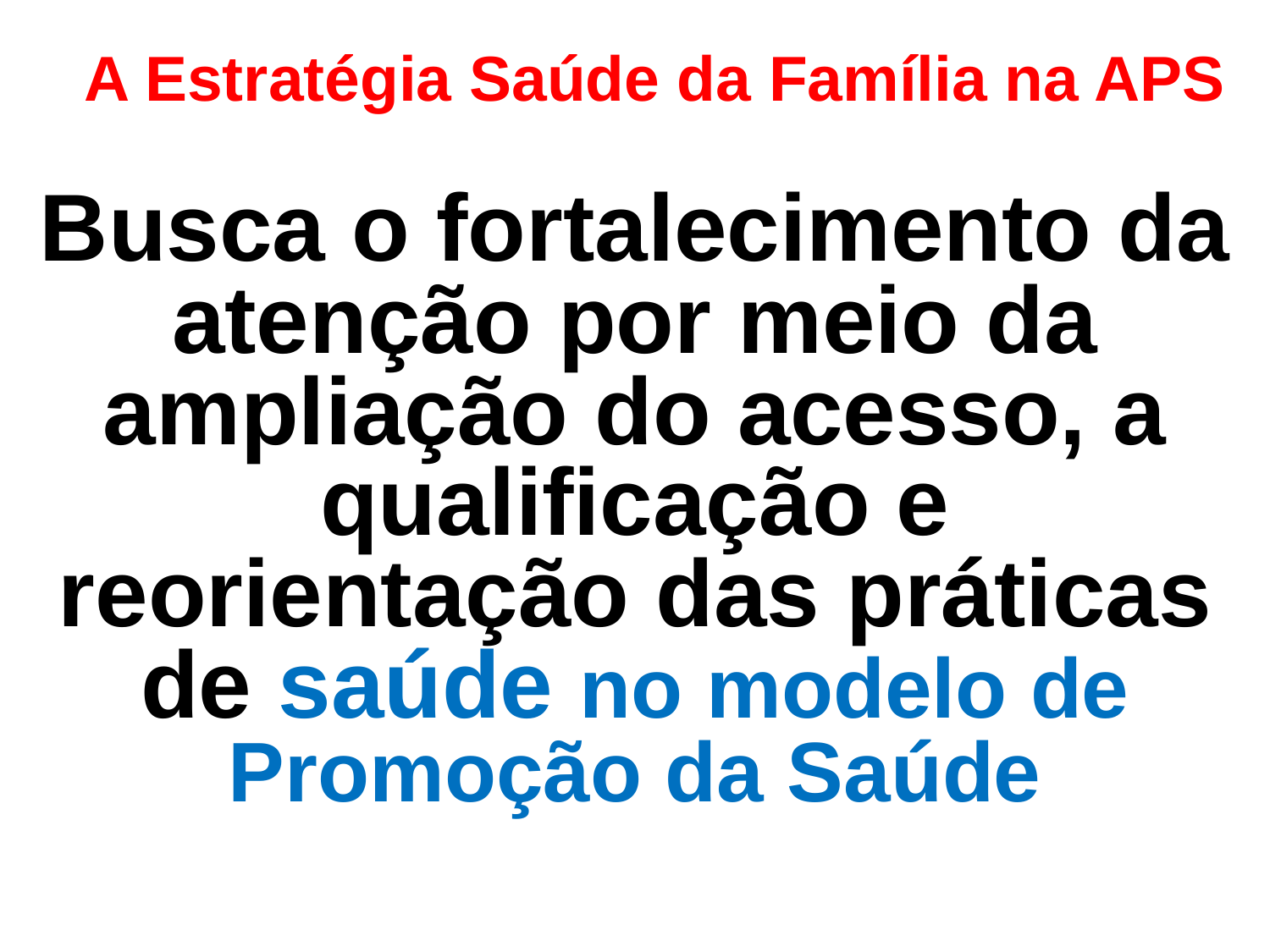

A Estratégia Saúde da Família na APS
Busca o fortalecimento da atenção por meio da ampliação do acesso, a qualificação e reorientação das práticas de saúde no modelo de Promoção da Saúde